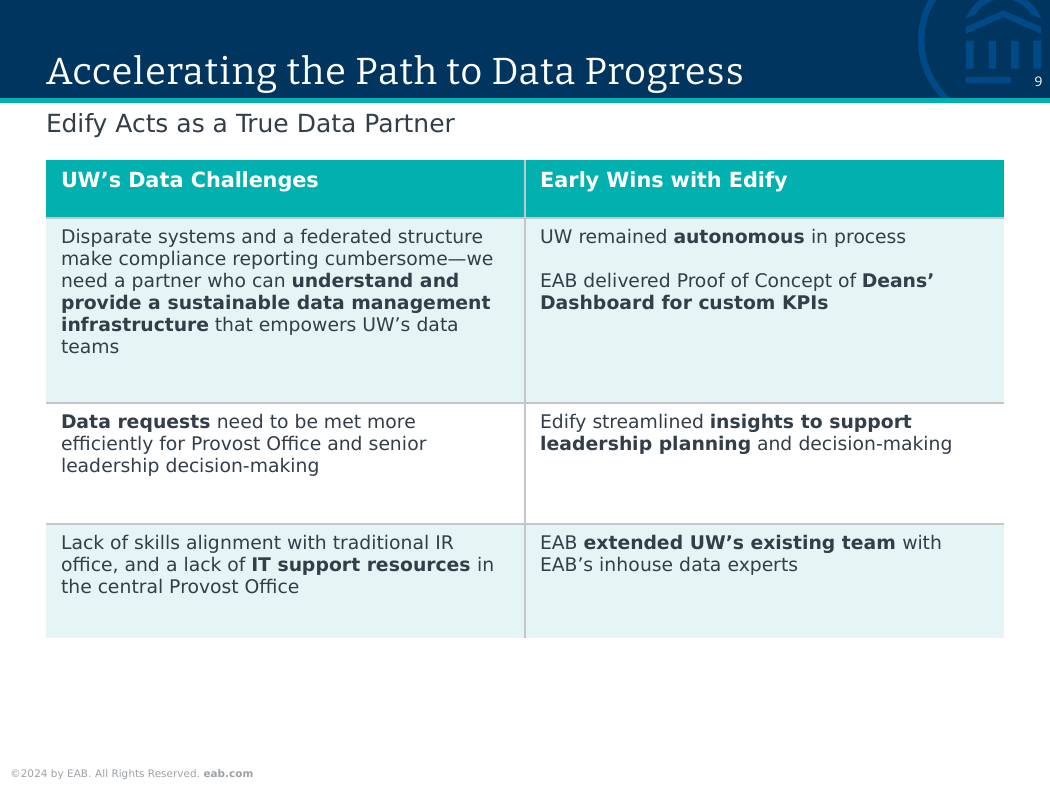

# Accelerating the Path to Data Progress
Edify Acts as a True Data Partner
| UW’s Data Challenges | Early Wins with Edify |
| --- | --- |
| Disparate systems and a federated structure make compliance reporting cumbersome—we need a partner who can understand and provide a sustainable data management infrastructure that empowers UW’s data teams | UW remained autonomous in process EAB delivered Proof of Concept of Deans’ Dashboard for custom KPIs |
| Data requests need to be met more efficiently for Provost Office and senior leadership decision-making | Edify streamlined insights to support leadership planning and decision-making |
| Lack of skills alignment with traditional IR office, and a lack of IT support resources in the central Provost Office | EAB extended UW’s existing team with EAB’s inhouse data experts |